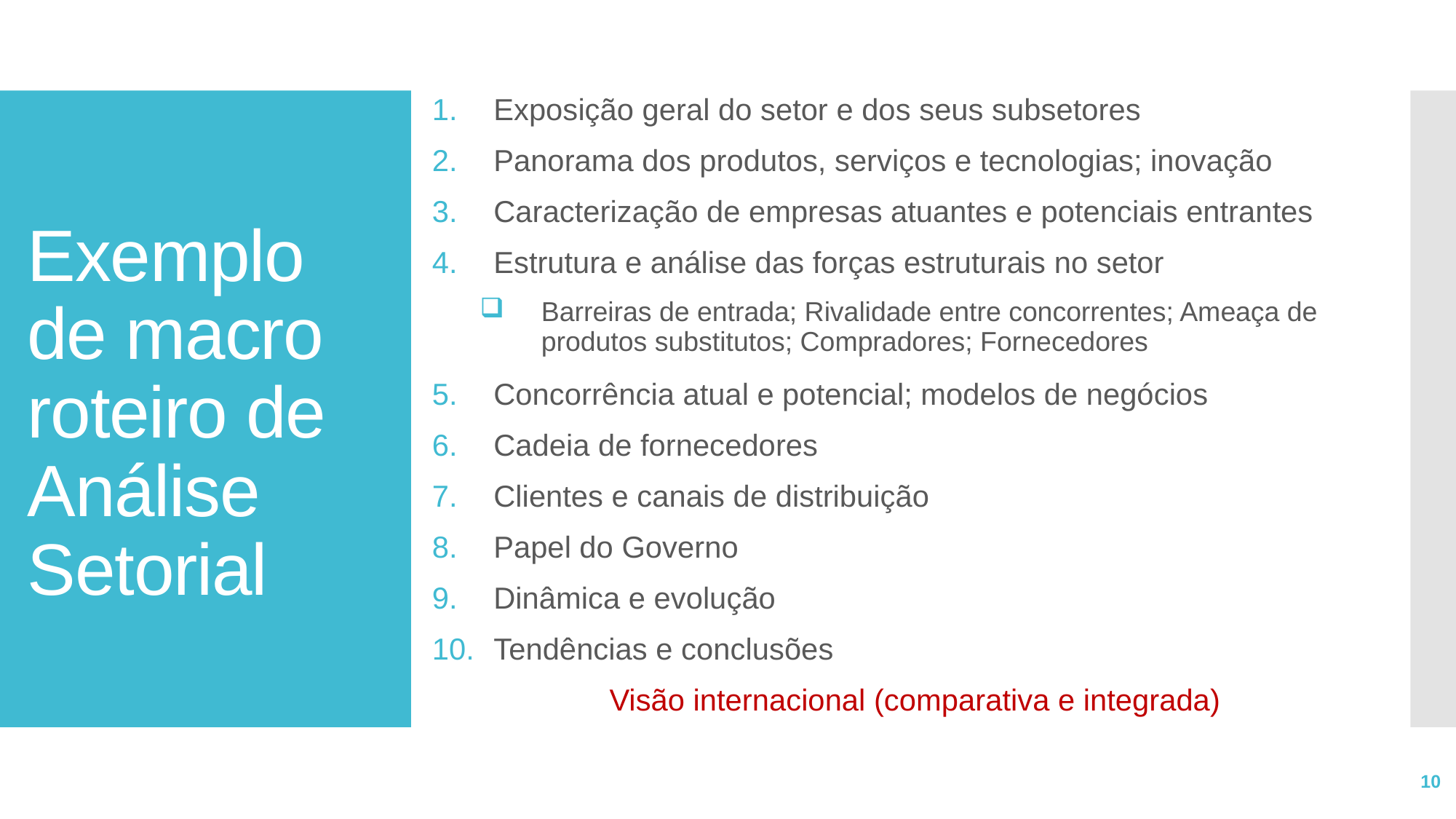

Exposição geral do setor e dos seus subsetores
Panorama dos produtos, serviços e tecnologias; inovação
Caracterização de empresas atuantes e potenciais entrantes
Estrutura e análise das forças estruturais no setor
Barreiras de entrada; Rivalidade entre concorrentes; Ameaça de produtos substitutos; Compradores; Fornecedores
Concorrência atual e potencial; modelos de negócios
Cadeia de fornecedores
Clientes e canais de distribuição
Papel do Governo
Dinâmica e evolução
Tendências e conclusões
Visão internacional (comparativa e integrada)
# Exemplo de macro roteiro de Análise Setorial
10